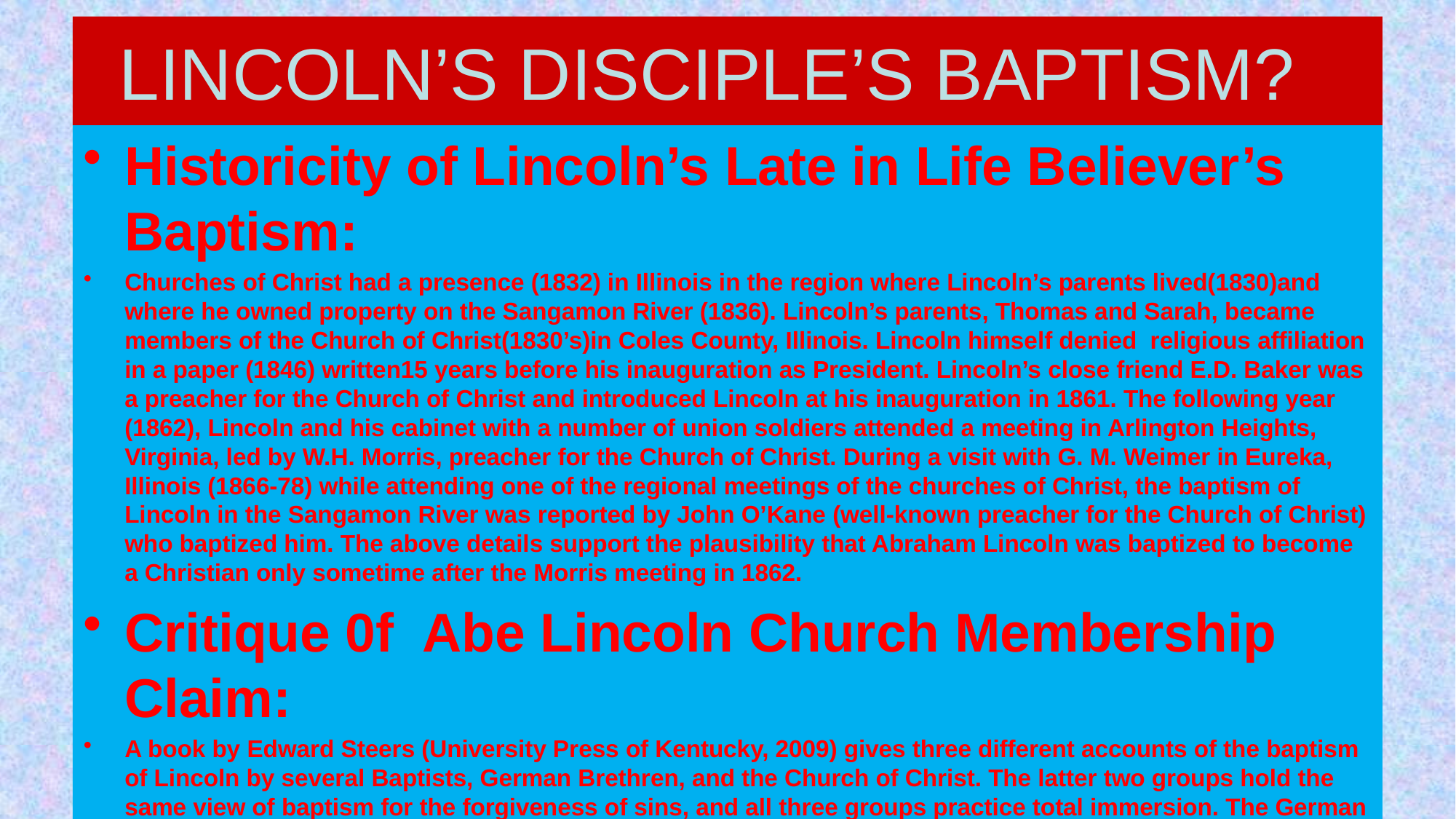

David Lee Burris:
Our Universe – Perfectly Intelligent & Positively Purposed
Study Of Providence – Critique Of Irreducible Complexity
Providential Polemics – Degree Of Determinism Or Structure  Vs. Choice Or Chance
Opposed Schools – Realism & Circumstance Vs. Happenstance & Phenomenalism
# LINCOLN’S DISCIPLE’S BAPTISM?
Historicity of Lincoln’s Late in Life Believer’s Baptism:
Churches of Christ had a presence (1832) in Illinois in the region where Lincoln’s parents lived(1830)and where he owned property on the Sangamon River (1836). Lincoln’s parents, Thomas and Sarah, became members of the Church of Christ(1830’s)in Coles County, Illinois. Lincoln himself denied  religious affiliation in a paper (1846) written15 years before his inauguration as President. Lincoln’s close friend E.D. Baker was a preacher for the Church of Christ and introduced Lincoln at his inauguration in 1861. The following year (1862), Lincoln and his cabinet with a number of union soldiers attended a meeting in Arlington Heights, Virginia, led by W.H. Morris, preacher for the Church of Christ. During a visit with G. M. Weimer in Eureka, Illinois (1866-78) while attending one of the regional meetings of the churches of Christ, the baptism of Lincoln in the Sangamon River was reported by John O’Kane (well-known preacher for the Church of Christ) who baptized him. The above details support the plausibility that Abraham Lincoln was baptized to become a Christian only sometime after the Morris meeting in 1862.
Critique 0f  Abe Lincoln Church Membership Claim:
A book by Edward Steers (University Press of Kentucky, 2009) gives three different accounts of the baptism of Lincoln by several Baptists, German Brethren, and the Church of Christ. The latter two groups hold the same view of baptism for the forgiveness of sins, and all three groups practice total immersion. The German Brethren are pacifists and are unlikely to have baptized Lincoln especially on short notice. Since Lincoln’s parents previously became members of the Church of Christ in Illinois, it is most likely he was baptized by the preacher of that group on short notice, as is their custom, in the Sangamon River as all three accounts claim.  All three accounts describe the event as a secret baptism at night because of the objections of Lincoln’s wife.  Another important reason  to keep the event secret  was to protect support for the impending vote for the Emancipation amendment.